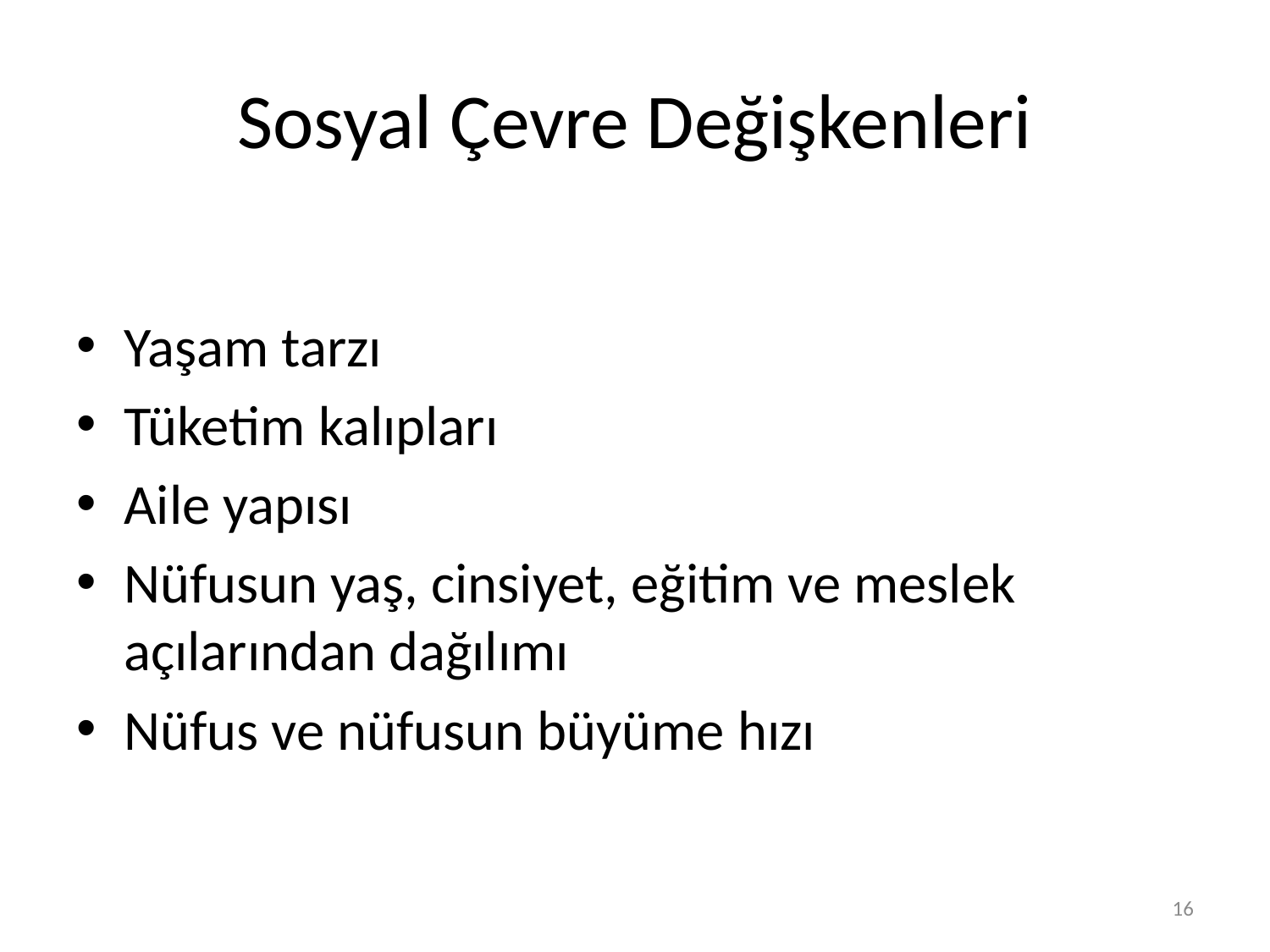

# Sosyal Çevre Değişkenleri
Yaşam tarzı
Tüketim kalıpları
Aile yapısı
Nüfusun yaş, cinsiyet, eğitim ve meslek açılarından dağılımı
Nüfus ve nüfusun büyüme hızı
16